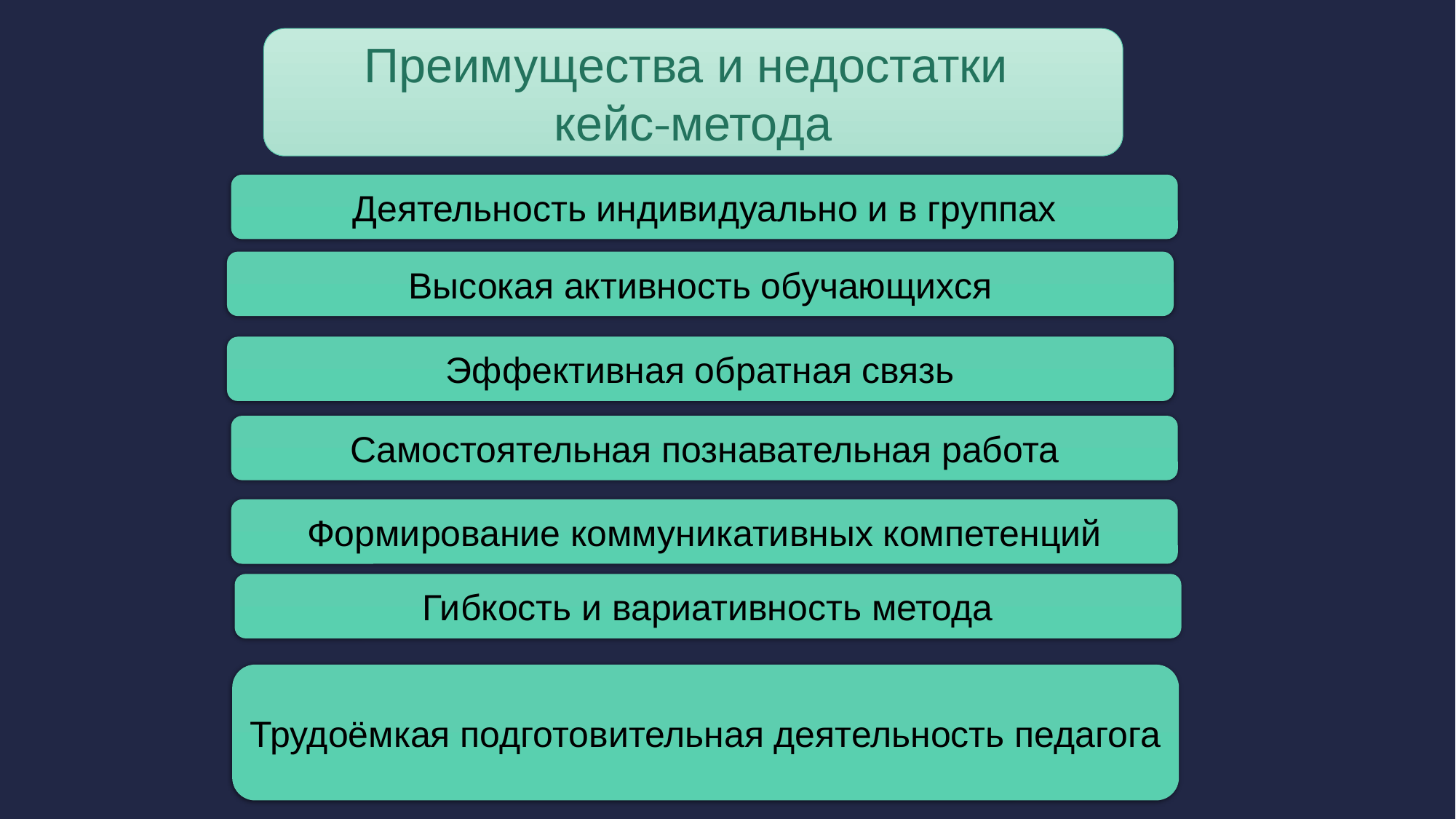

Преимущества и недостатки
кейс-метода
Деятельность индивидуально и в группах
Высокая активность обучающихся
Эффективная обратная связь
Самостоятельная познавательная работа
Формирование коммуникативных компетенций
Гибкость и вариативность метода
Трудоёмкая подготовительная деятельность педагога